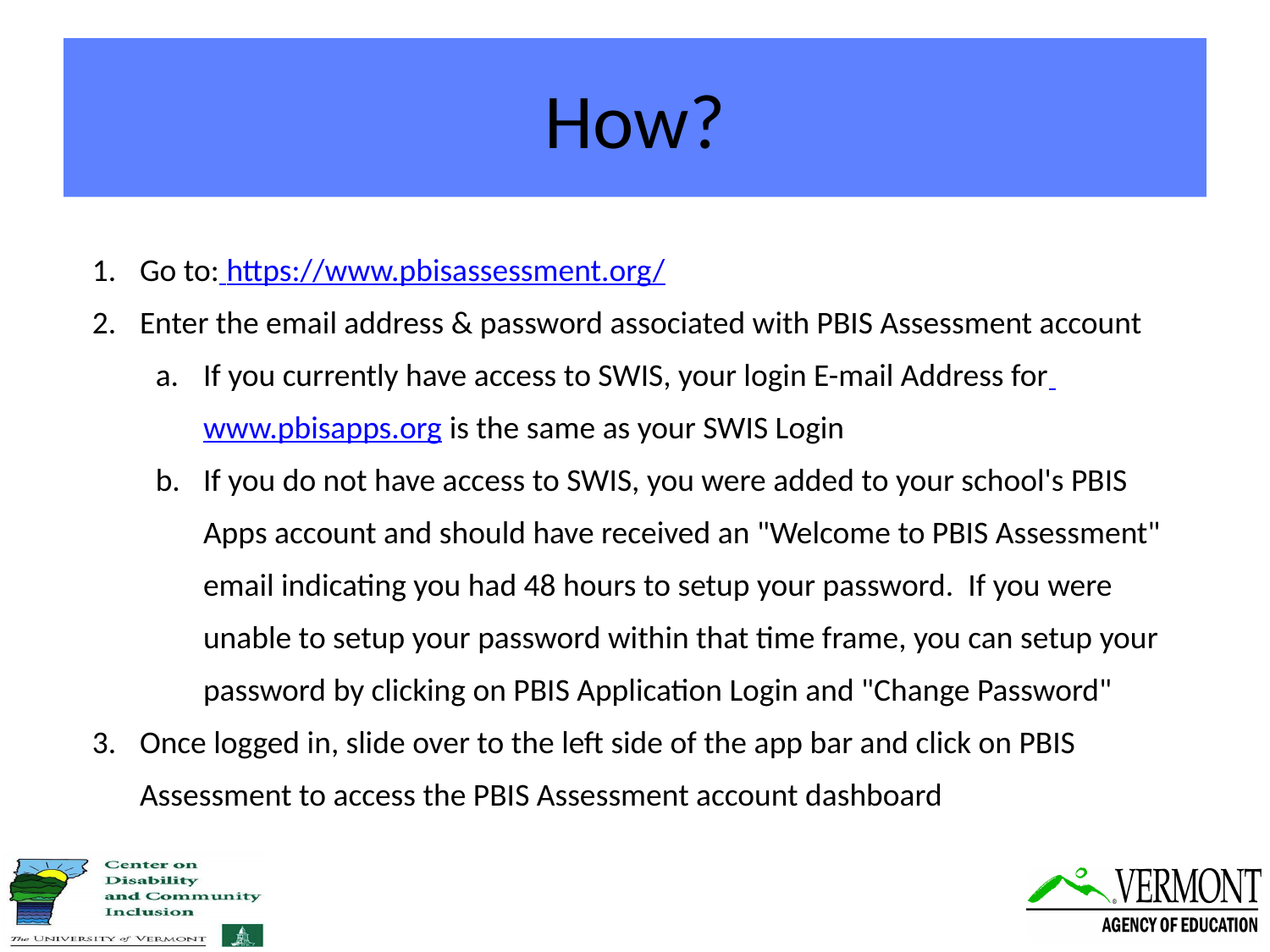

# How?
Go to: https://www.pbisassessment.org/
Enter the email address & password associated with PBIS Assessment account
If you currently have access to SWIS, your login E-mail Address for www.pbisapps.org is the same as your SWIS Login
If you do not have access to SWIS, you were added to your school's PBIS Apps account and should have received an "Welcome to PBIS Assessment" email indicating you had 48 hours to setup your password.  If you were unable to setup your password within that time frame, you can setup your password by clicking on PBIS Application Login and "Change Password"
Once logged in, slide over to the left side of the app bar and click on PBIS Assessment to access the PBIS Assessment account dashboard